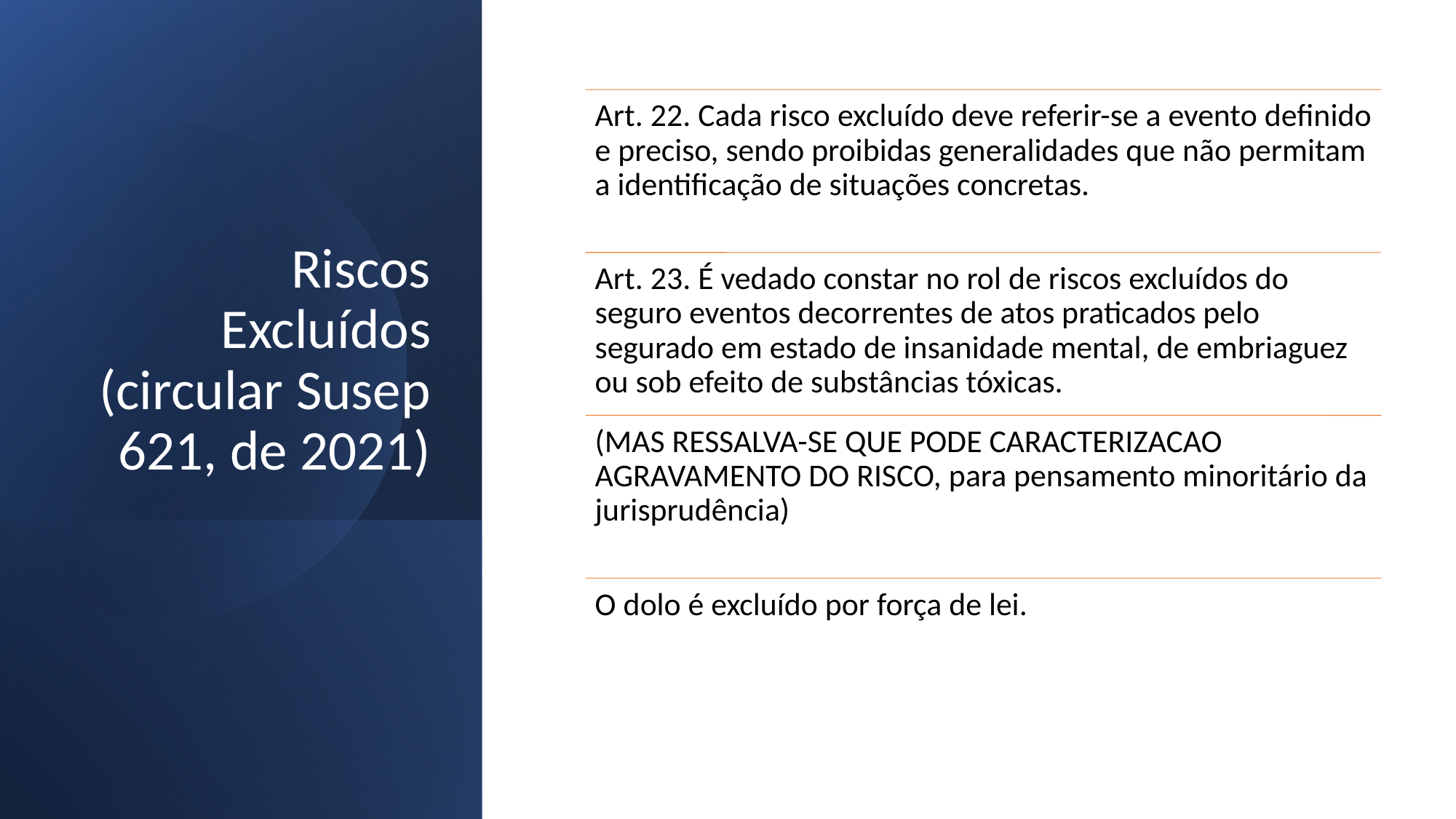

Art. 22. Cada risco excluído deve referir-se a evento definido e preciso, sendo proibidas generalidades que não permitam a identificação de situações concretas.
Art. 23. É vedado constar no rol de riscos excluídos do seguro eventos decorrentes de atos praticados pelo segurado em estado de insanidade mental, de embriaguez ou sob efeito de substâncias tóxicas.
(MAS RESSALVA-SE QUE PODE CARACTERIZACAO AGRAVAMENTO DO RISCO, para pensamento minoritário da jurisprudência)
O dolo é excluído por força de lei.

# Riscos Excluídos (circular Susep 621, de 2021)